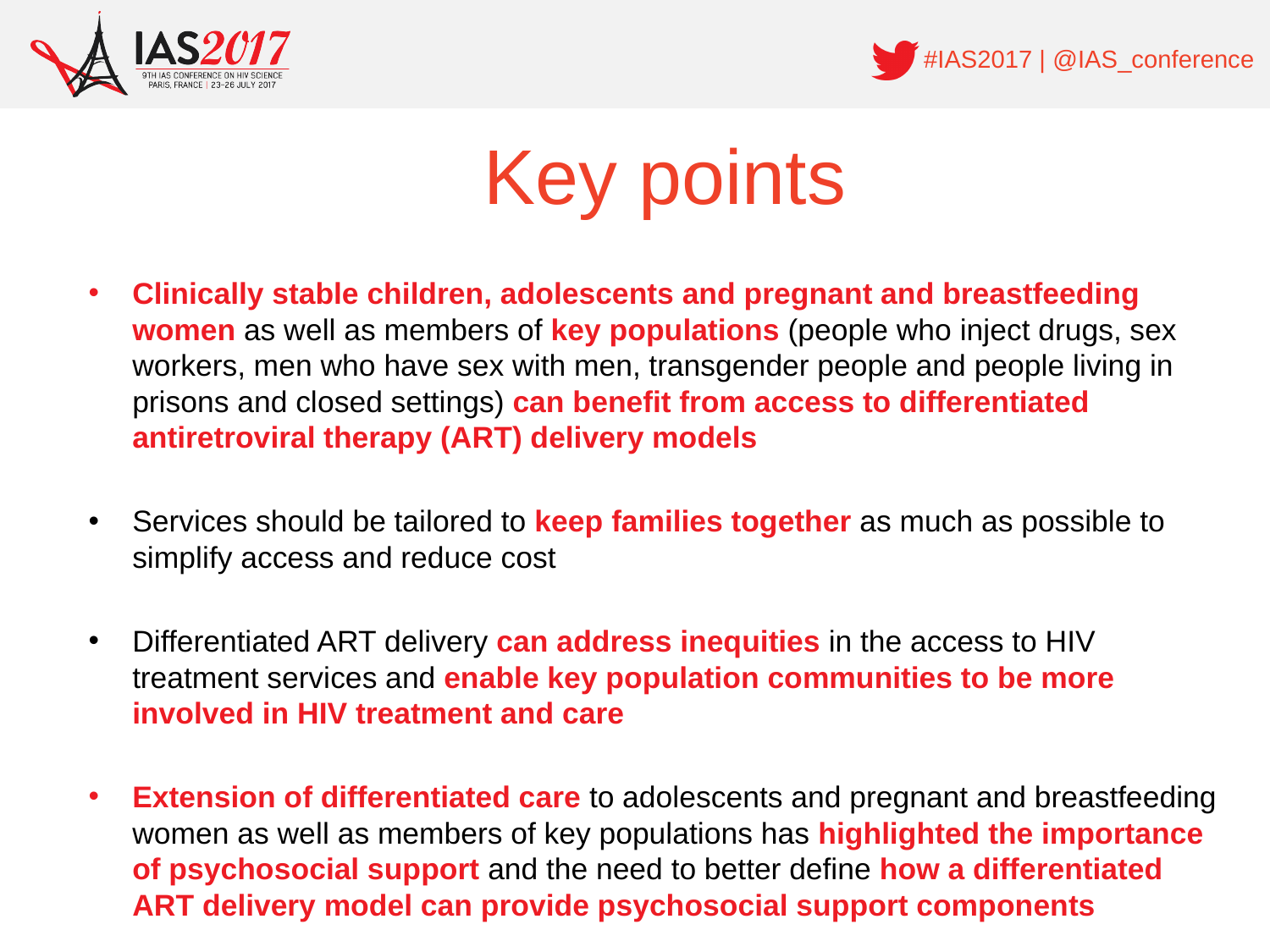

# Key points
Clinically stable children, adolescents and pregnant and breastfeeding women as well as members of key populations (people who inject drugs, sex workers, men who have sex with men, transgender people and people living in prisons and closed settings) can benefit from access to differentiated antiretroviral therapy (ART) delivery models

Services should be tailored to keep families together as much as possible to simplify access and reduce cost

Differentiated ART delivery can address inequities in the access to HIV treatment services and enable key population communities to be more involved in HIV treatment and care

Extension of differentiated care to adolescents and pregnant and breastfeeding women as well as members of key populations has highlighted the importance of psychosocial support and the need to better define how a differentiated ART delivery model can provide psychosocial support components